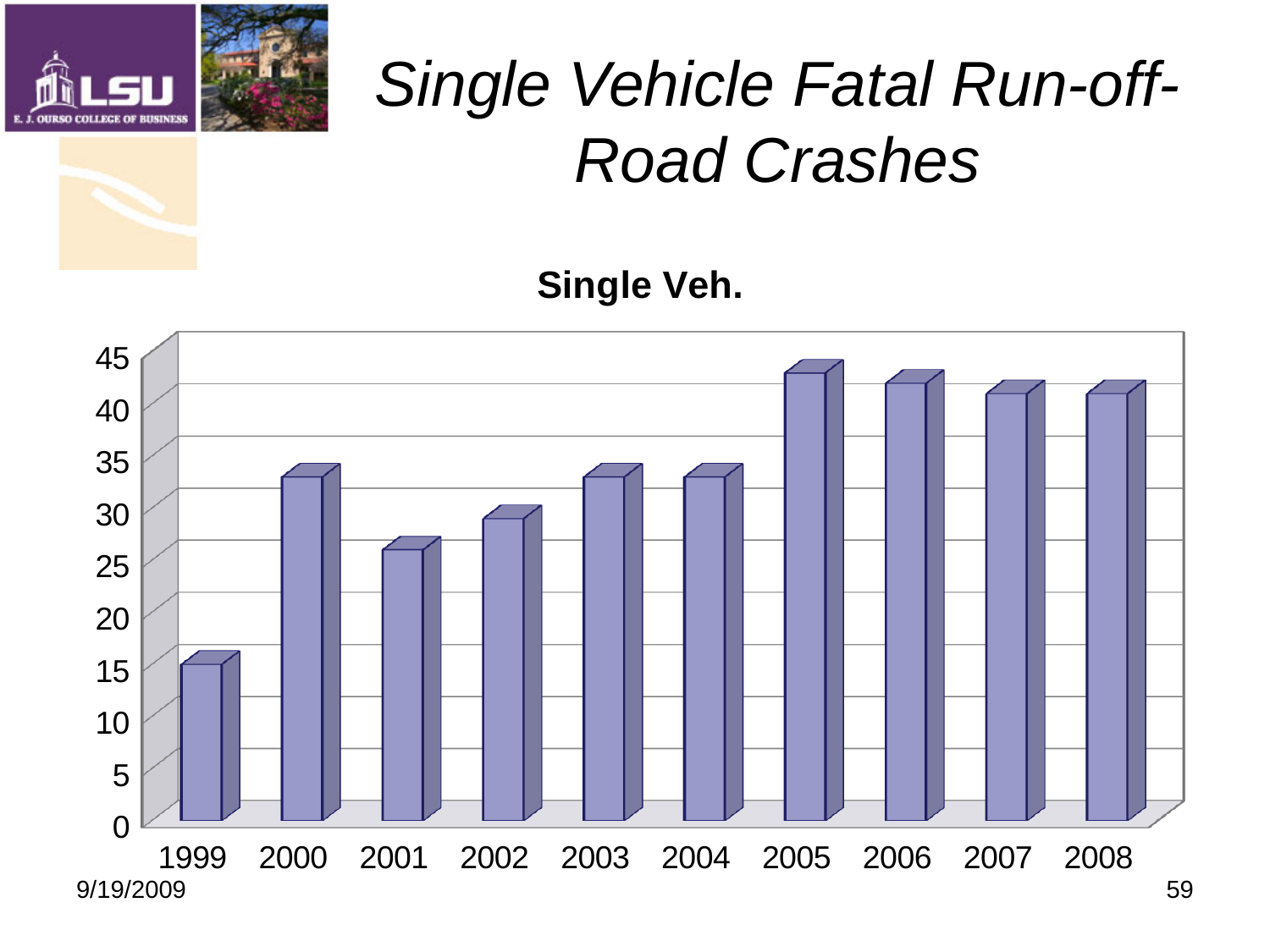

# Single Vehicle Fatal Run-off-Road Crashes

[unsupported chart]

9/19/2009
59